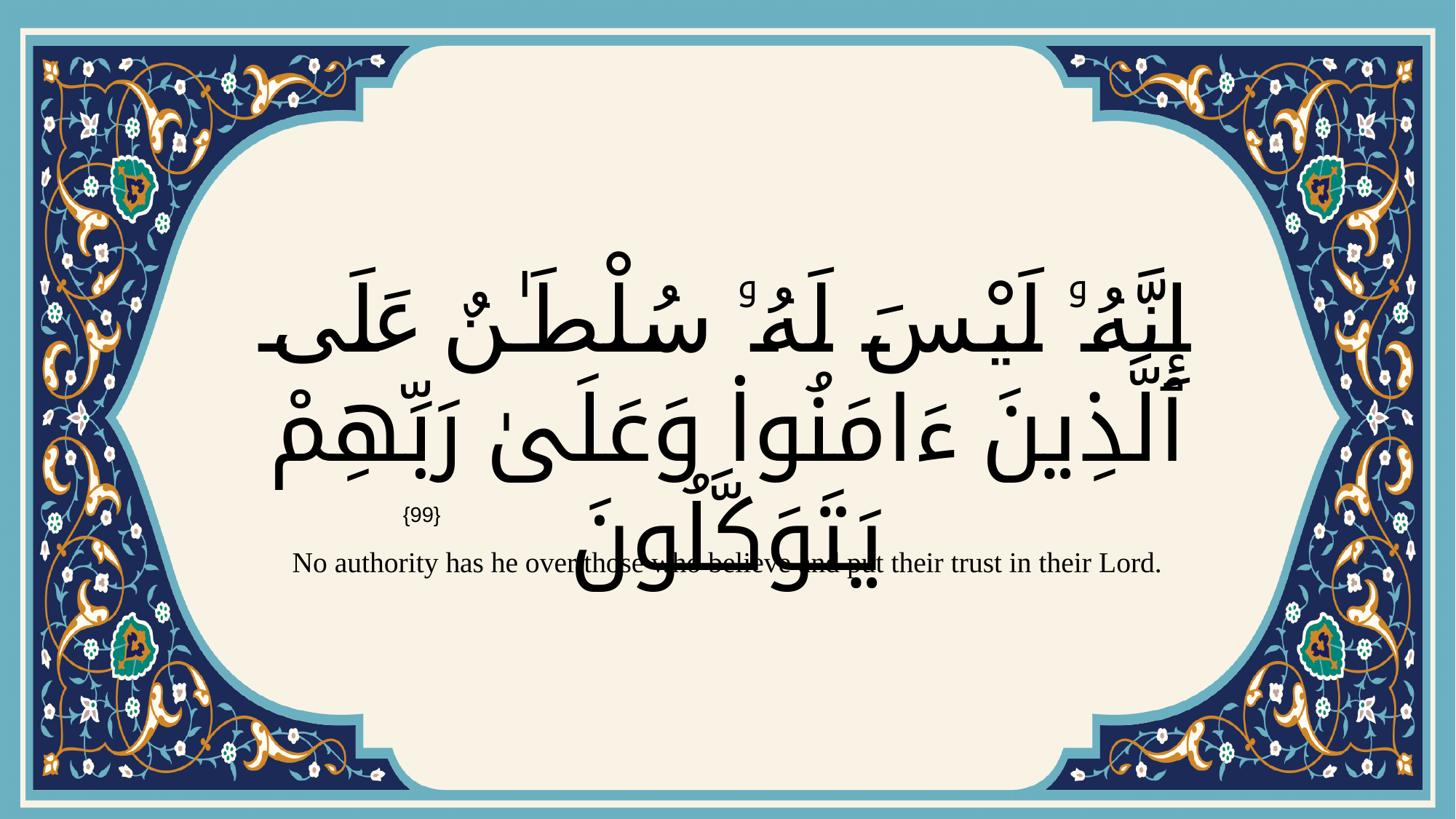

# إِنَّهُۥ لَيْسَ لَهُۥ سُلْطَـٰنٌ عَلَى ٱلَّذِينَ ءَامَنُوا۟ وَعَلَىٰ رَبِّهِمْ يَتَوَكَّلُونَ
{99}
No authority has he over those who believe and put their trust in their Lord.